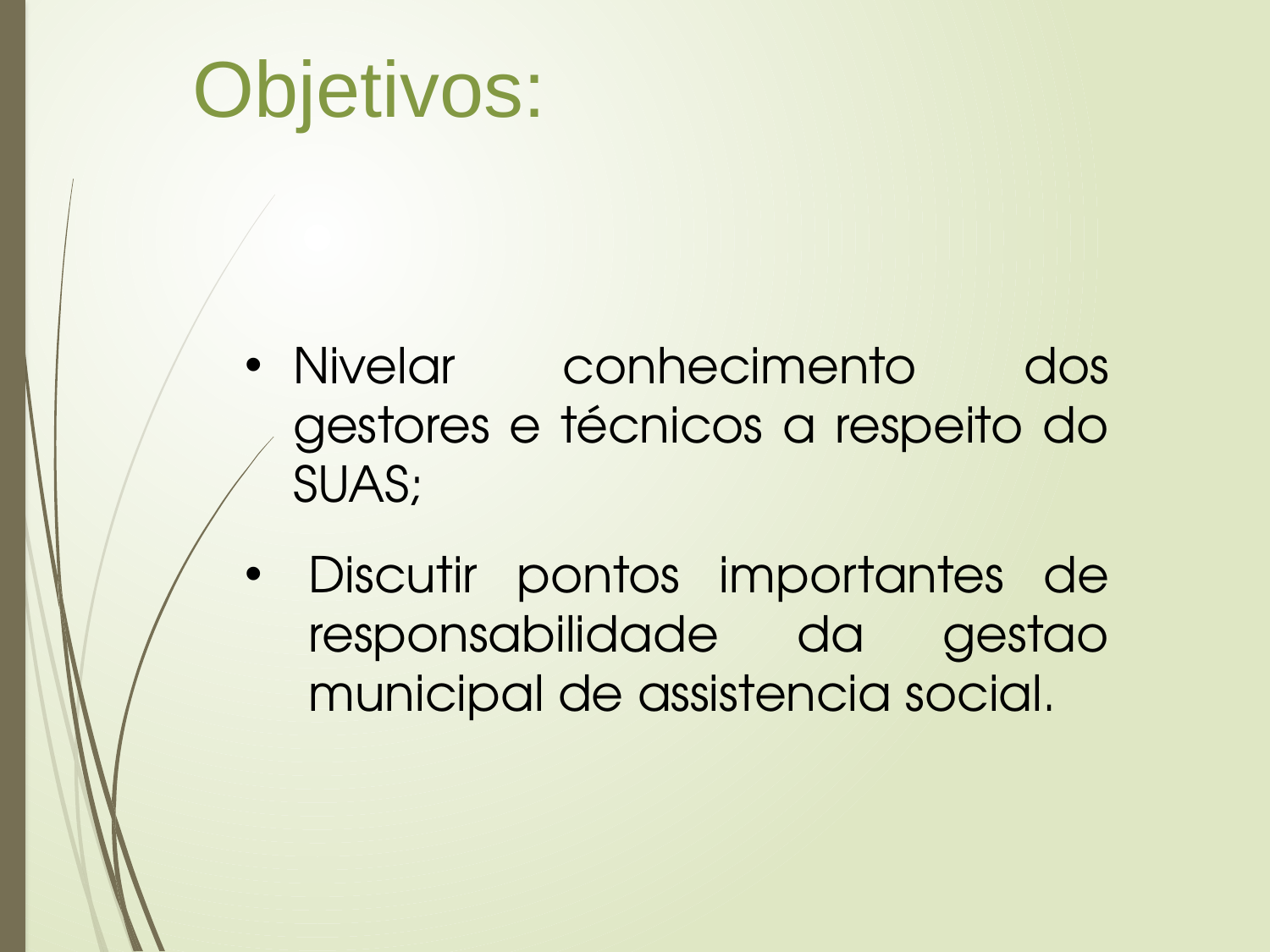

# Objetivos:
Nivelar conhecimento dos gestores e técnicos a respeito do SUAS;
Discutir pontos importantes de responsabilidade da gestao municipal de assistencia social.